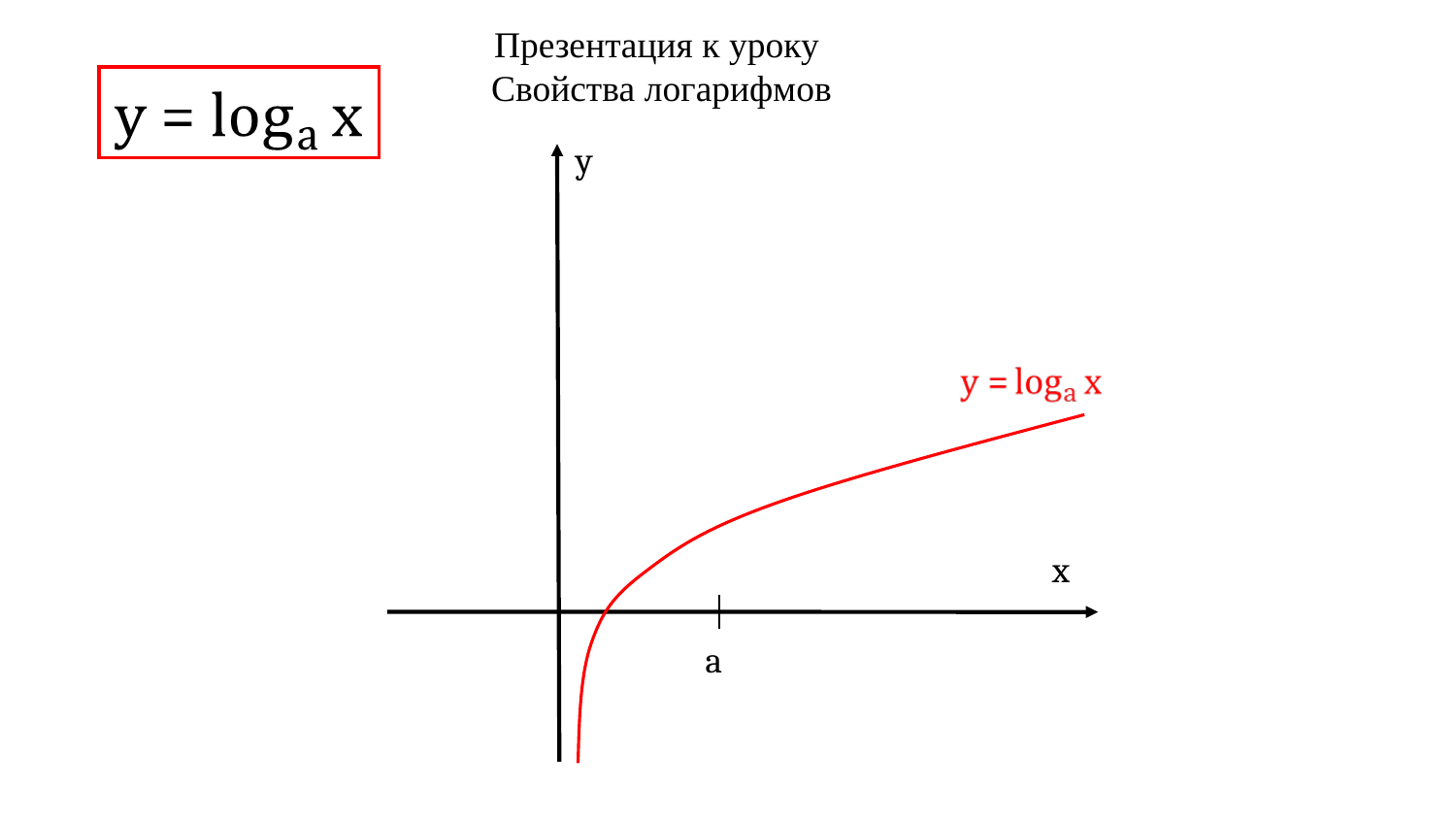

Презентация к уроку
Свойства логарифмов

y

x
a